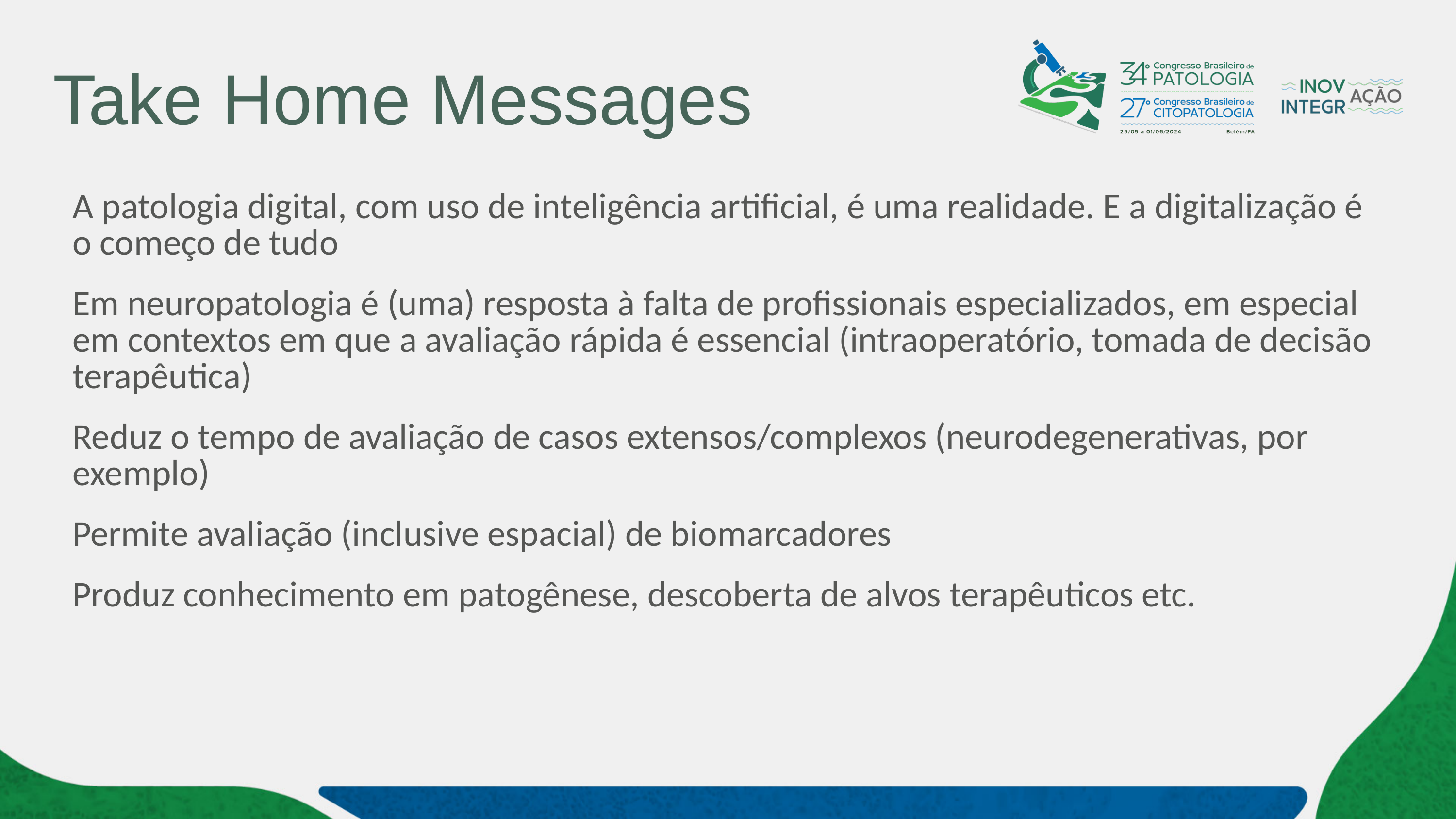

# Take Home Messages
A patologia digital, com uso de inteligência artificial, é uma realidade. E a digitalização é o começo de tudo
Em neuropatologia é (uma) resposta à falta de profissionais especializados, em especial em contextos em que a avaliação rápida é essencial (intraoperatório, tomada de decisão terapêutica)
Reduz o tempo de avaliação de casos extensos/complexos (neurodegenerativas, por exemplo)
Permite avaliação (inclusive espacial) de biomarcadores
Produz conhecimento em patogênese, descoberta de alvos terapêuticos etc.